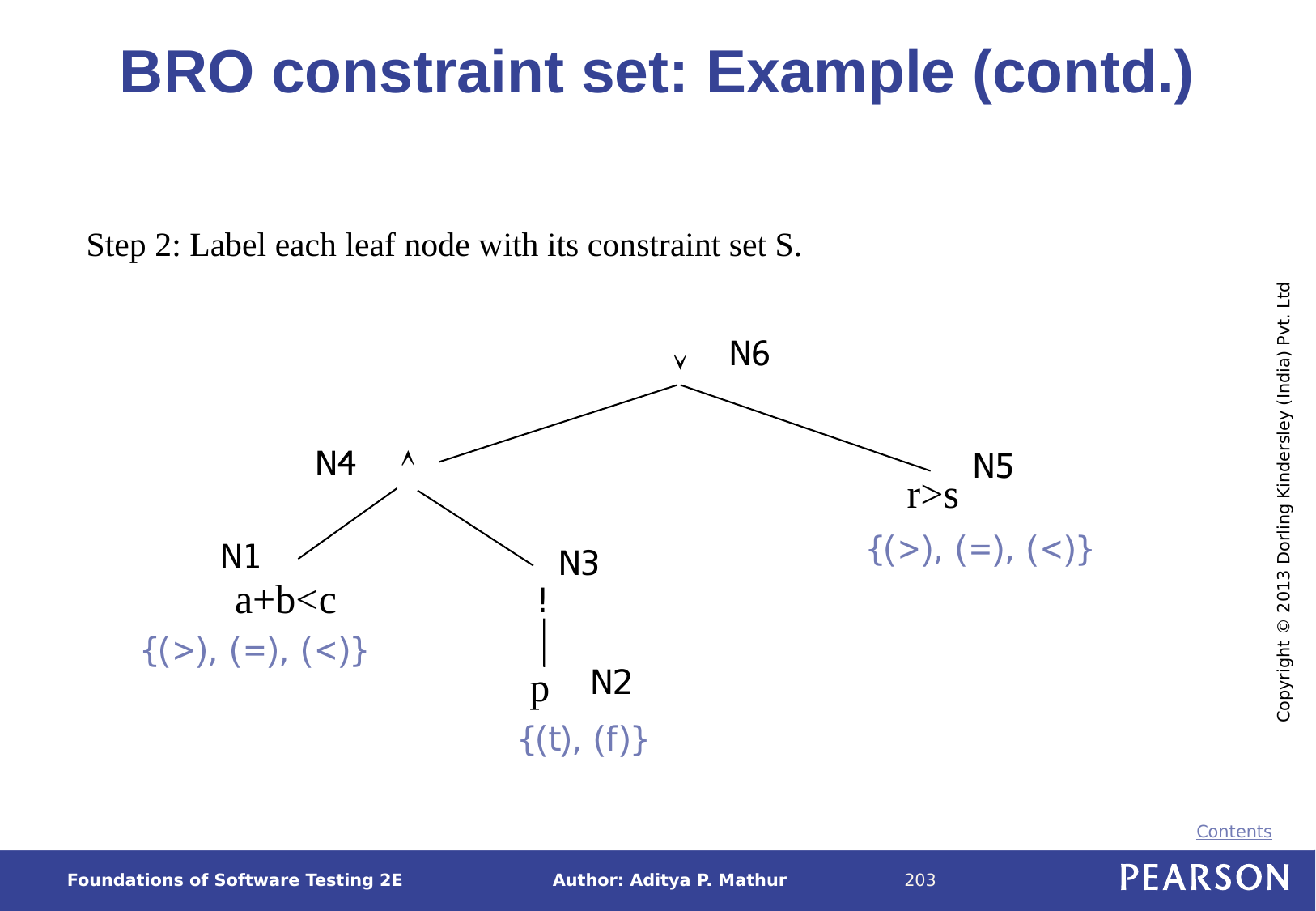

# BRO constraint set: Example (contd.)
Step 2: Label each leaf node with its constraint set S.
N6
∨

N4
∧
N5
r>s

N1
N3
a+b<c
!

N2
p
{(>), (=), (<)}
{(>), (=), (<)}
{(t), (f)}